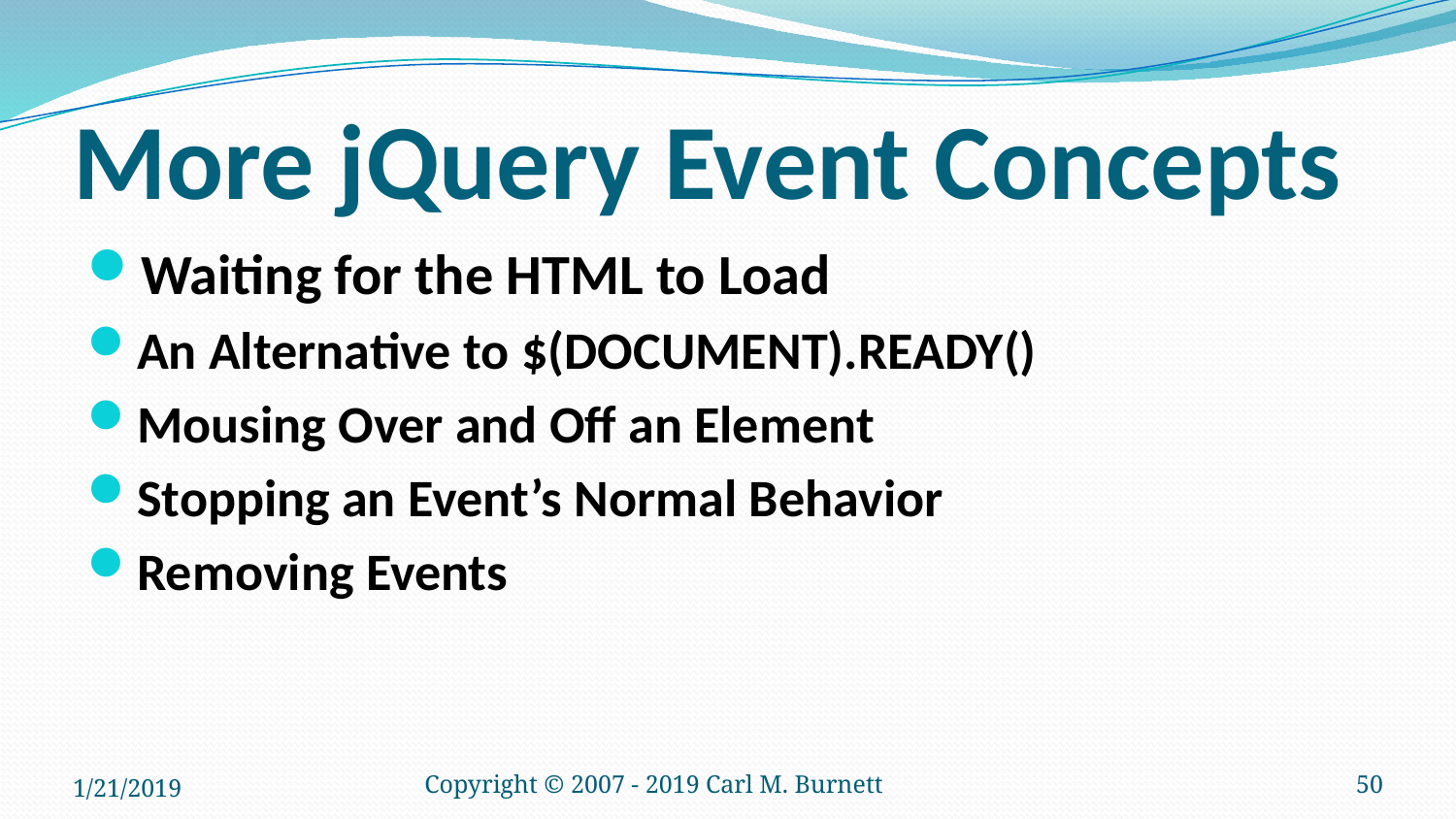

# More jQuery Event Concepts
Waiting for the HTML to Load
An Alternative to $(DOCUMENT).READY()
Mousing Over and Off an Element
Stopping an Event’s Normal Behavior
Removing Events

1/21/2019
Copyright © 2007 - 2019 Carl M. Burnett
50